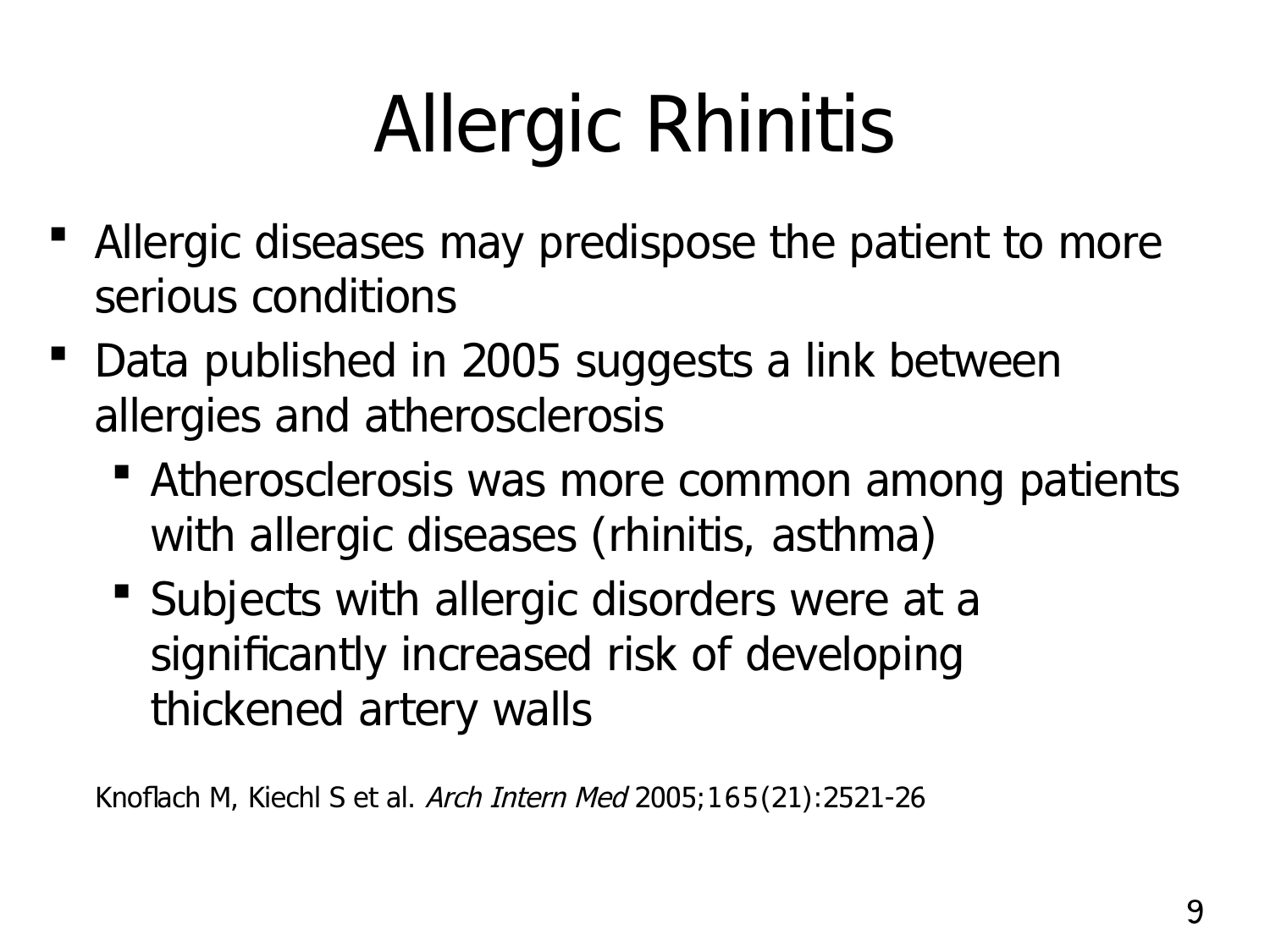

# Allergic Rhinitis
Allergic diseases may predispose the patient to more serious conditions
Data published in 2005 suggests a link between allergies and atherosclerosis
Atherosclerosis was more common among patients with allergic diseases (rhinitis, asthma)
Subjects with allergic disorders were at a significantly increased risk of developing
thickened artery walls

	Knoflach M, Kiechl S et al. Arch Intern Med 2005;165(21):2521-26
9